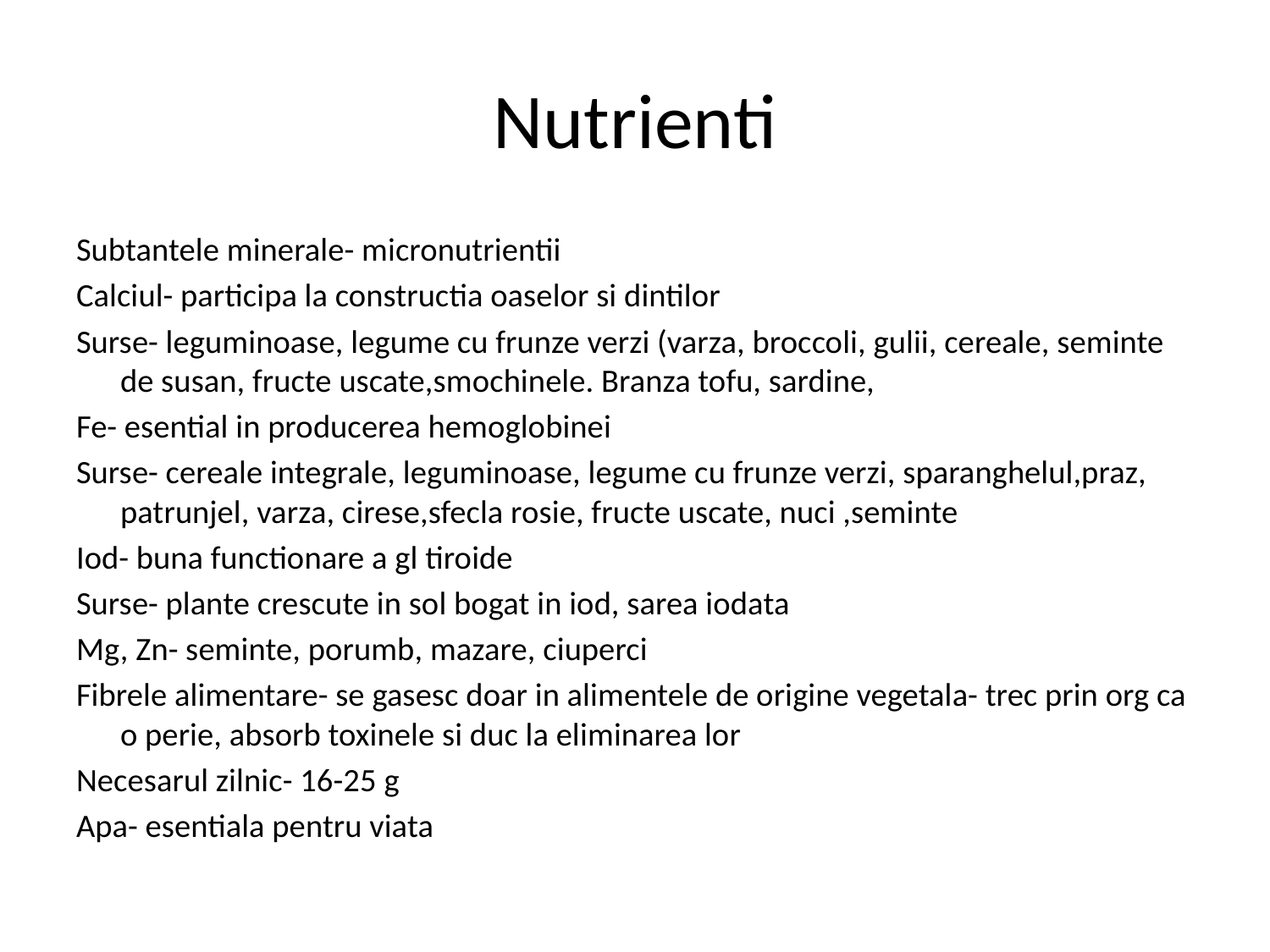

# Nutrienti
Subtantele minerale- micronutrientii
Calciul- participa la constructia oaselor si dintilor
Surse- leguminoase, legume cu frunze verzi (varza, broccoli, gulii, cereale, seminte de susan, fructe uscate,smochinele. Branza tofu, sardine,
Fe- esential in producerea hemoglobinei
Surse- cereale integrale, leguminoase, legume cu frunze verzi, sparanghelul,praz, patrunjel, varza, cirese,sfecla rosie, fructe uscate, nuci ,seminte
Iod- buna functionare a gl tiroide
Surse- plante crescute in sol bogat in iod, sarea iodata
Mg, Zn- seminte, porumb, mazare, ciuperci
Fibrele alimentare- se gasesc doar in alimentele de origine vegetala- trec prin org ca o perie, absorb toxinele si duc la eliminarea lor
Necesarul zilnic- 16-25 g
Apa- esentiala pentru viata